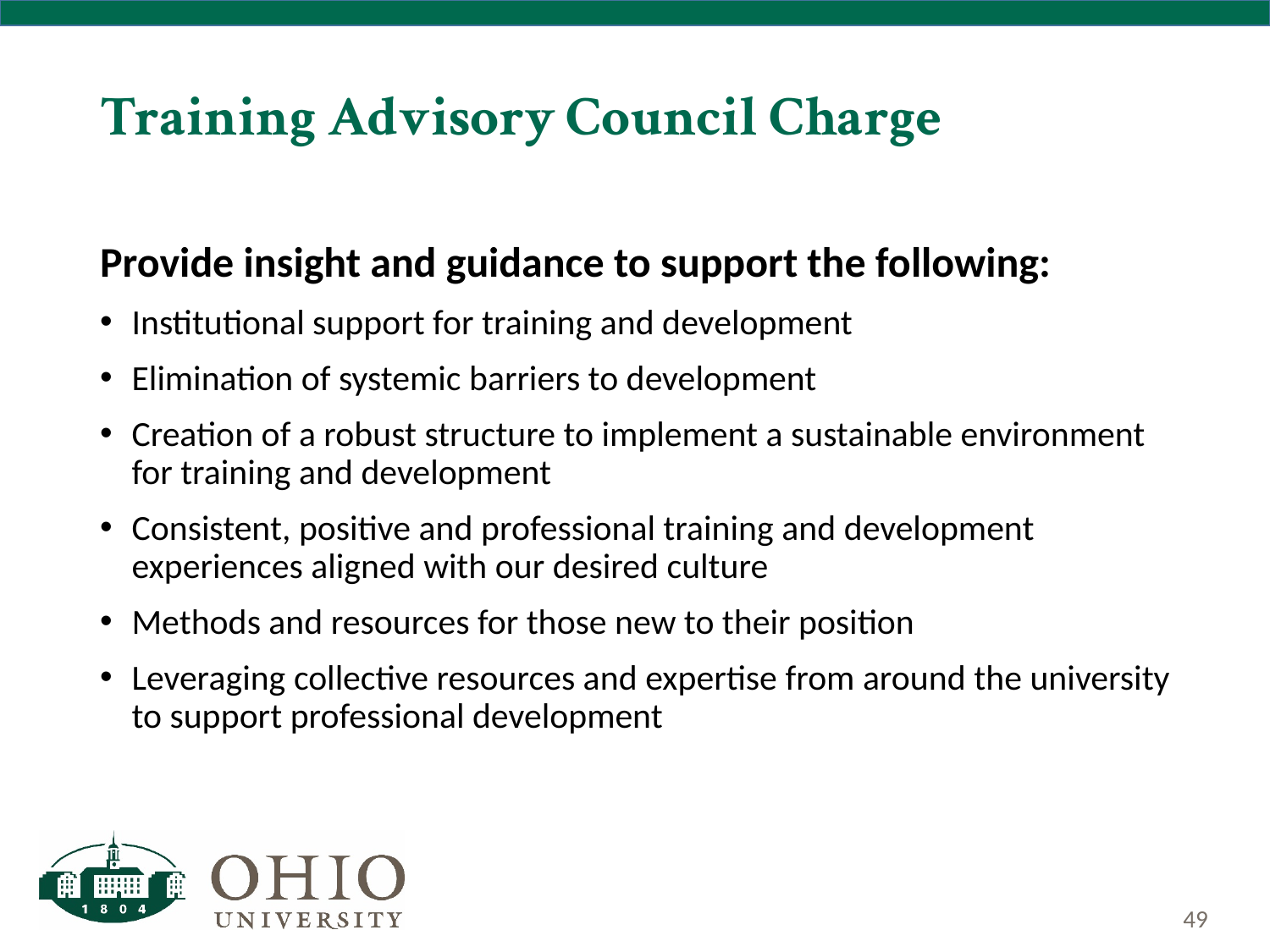

# Training Advisory Council Charge
Provide insight and guidance to support the following:
Institutional support for training and development
Elimination of systemic barriers to development
Creation of a robust structure to implement a sustainable environment for training and development
Consistent, positive and professional training and development experiences aligned with our desired culture
Methods and resources for those new to their position
Leveraging collective resources and expertise from around the university to support professional development